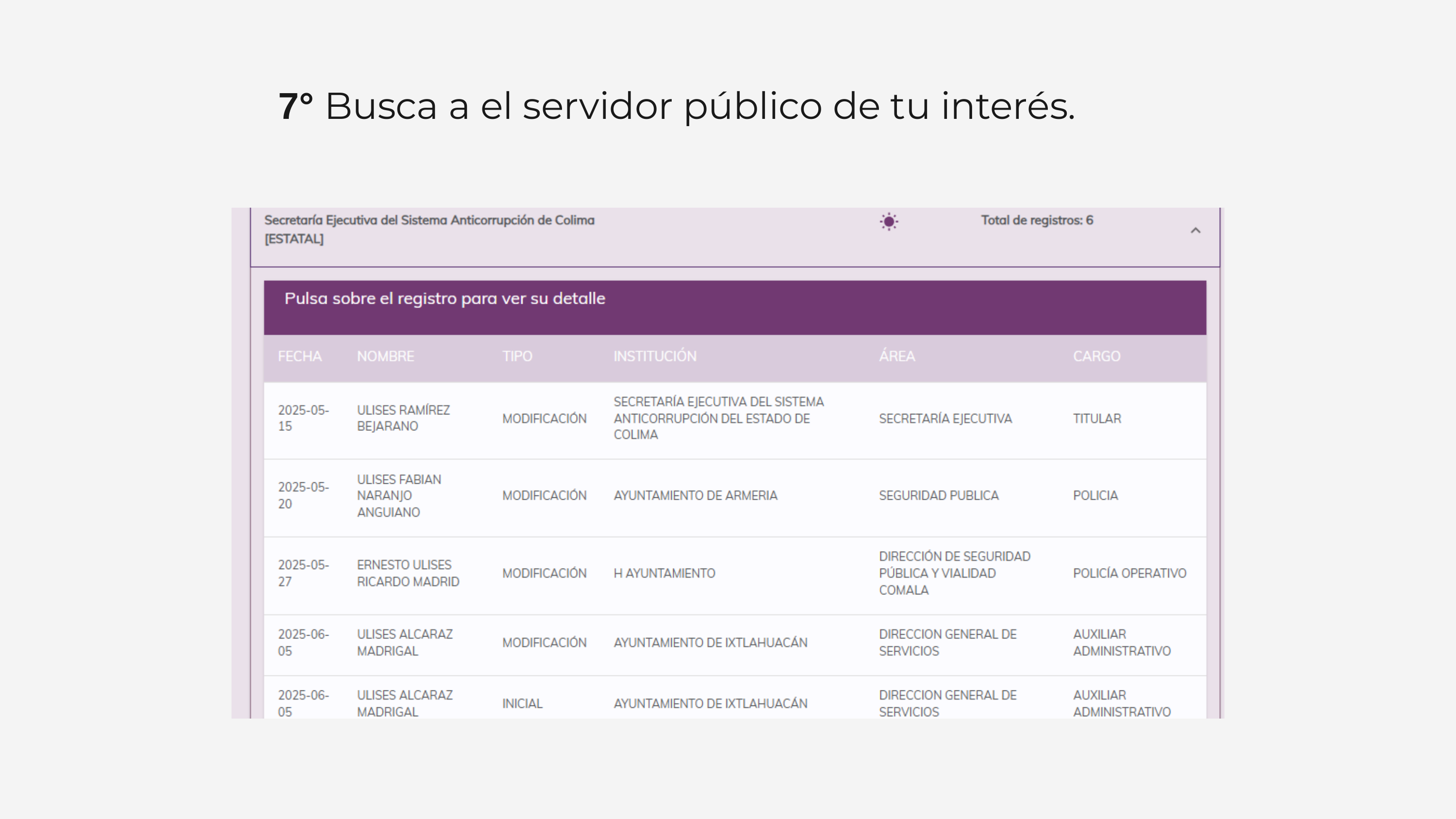

7° Busca a el servidor público de tu interés.